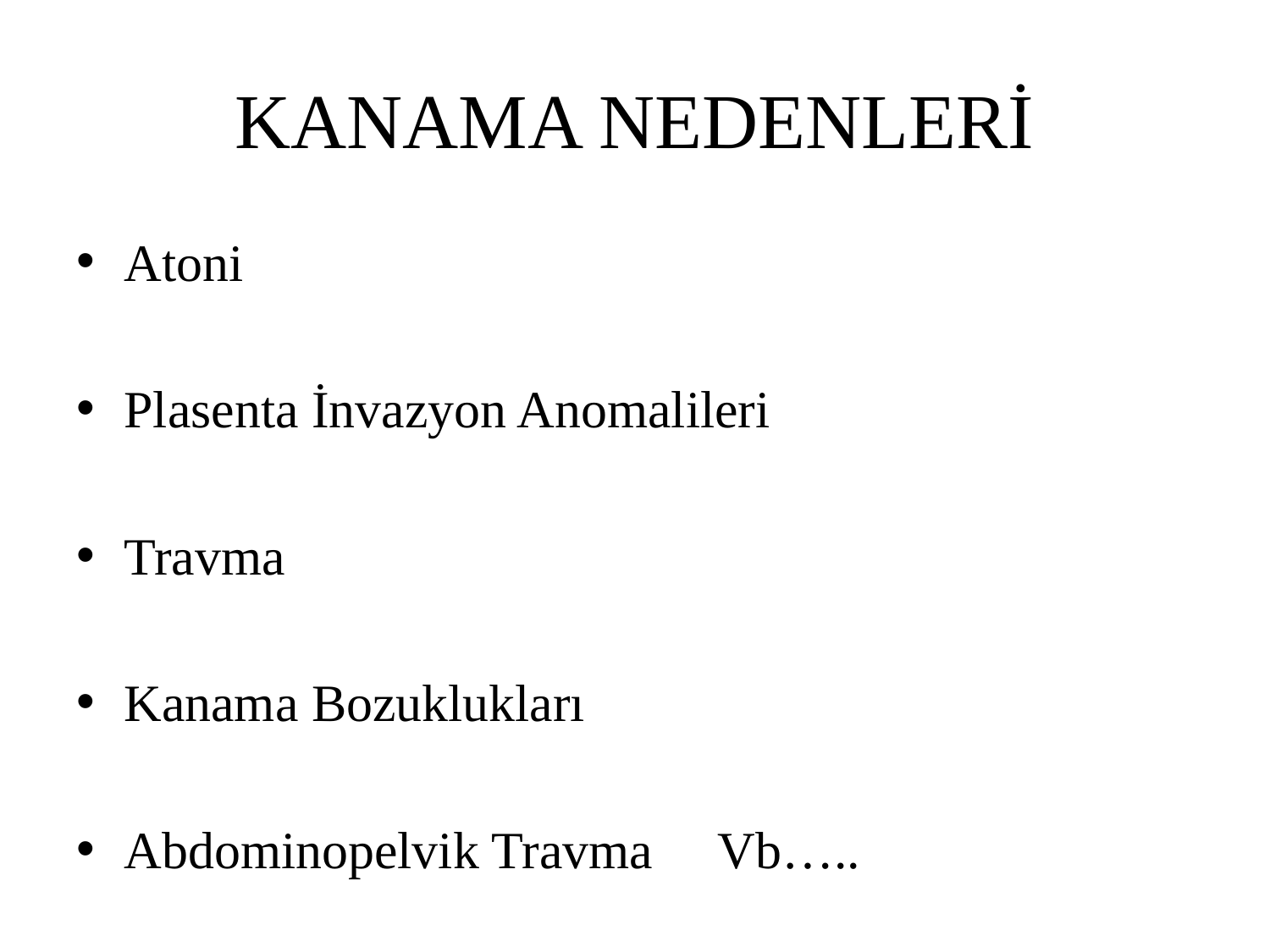

# KANAMA NEDENLERİ
Atoni

Plasenta İnvazyon Anomalileri

Travma

Kanama Bozuklukları

Abdominopelvik Travma     Vb…..